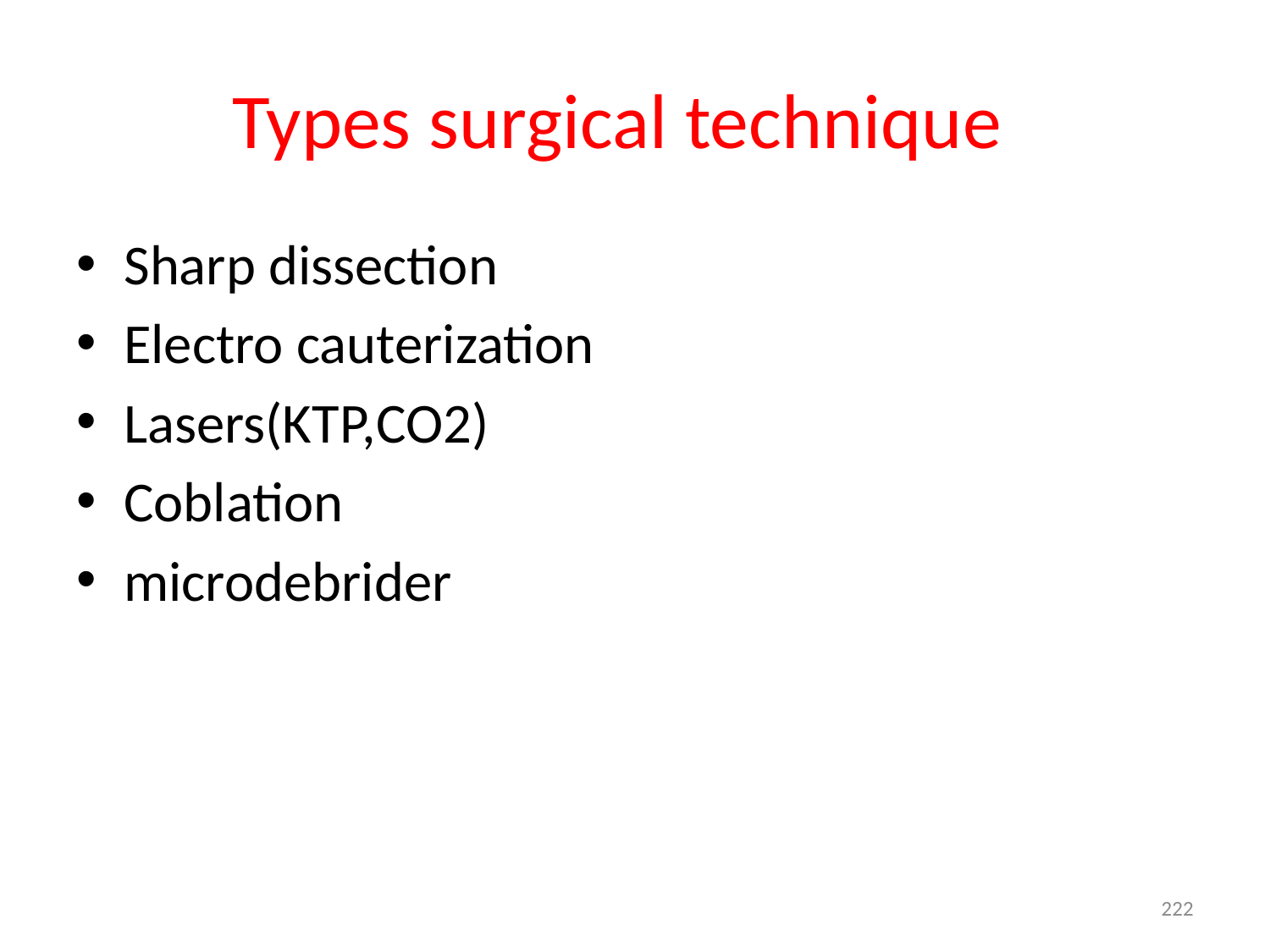

# Types surgical technique
Sharp dissection
Electro cauterization
Lasers(KTP,CO2)
Coblation
microdebrider

222